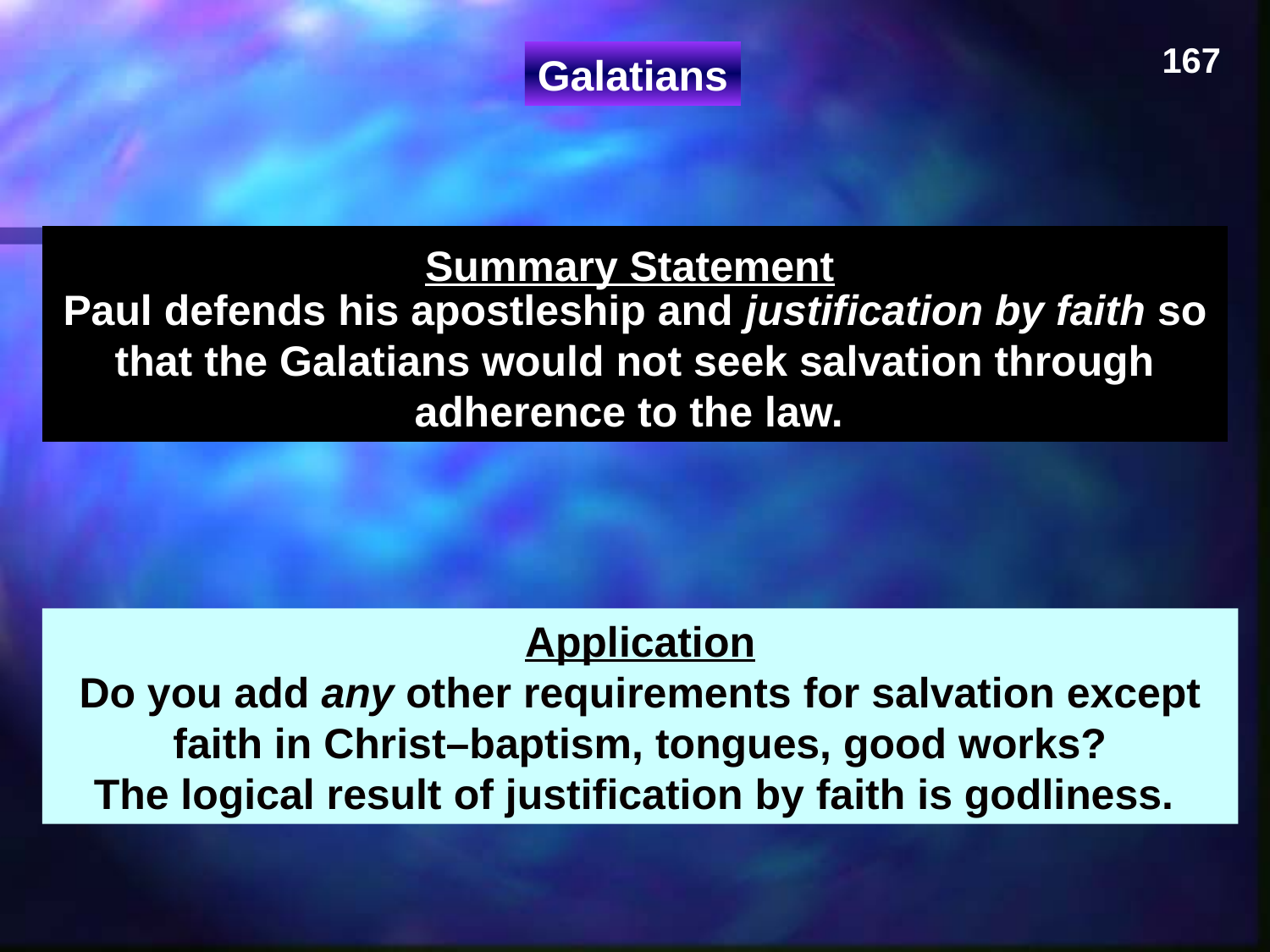

167
Galatians
Summary Statement

Paul defends his apostleship and justification by faith so that the Galatians would not seek salvation through adherence to the law.
Application
Do you add any other requirements for salvation except faith in Christ–baptism, tongues, good works?
The logical result of justification by faith is godliness.